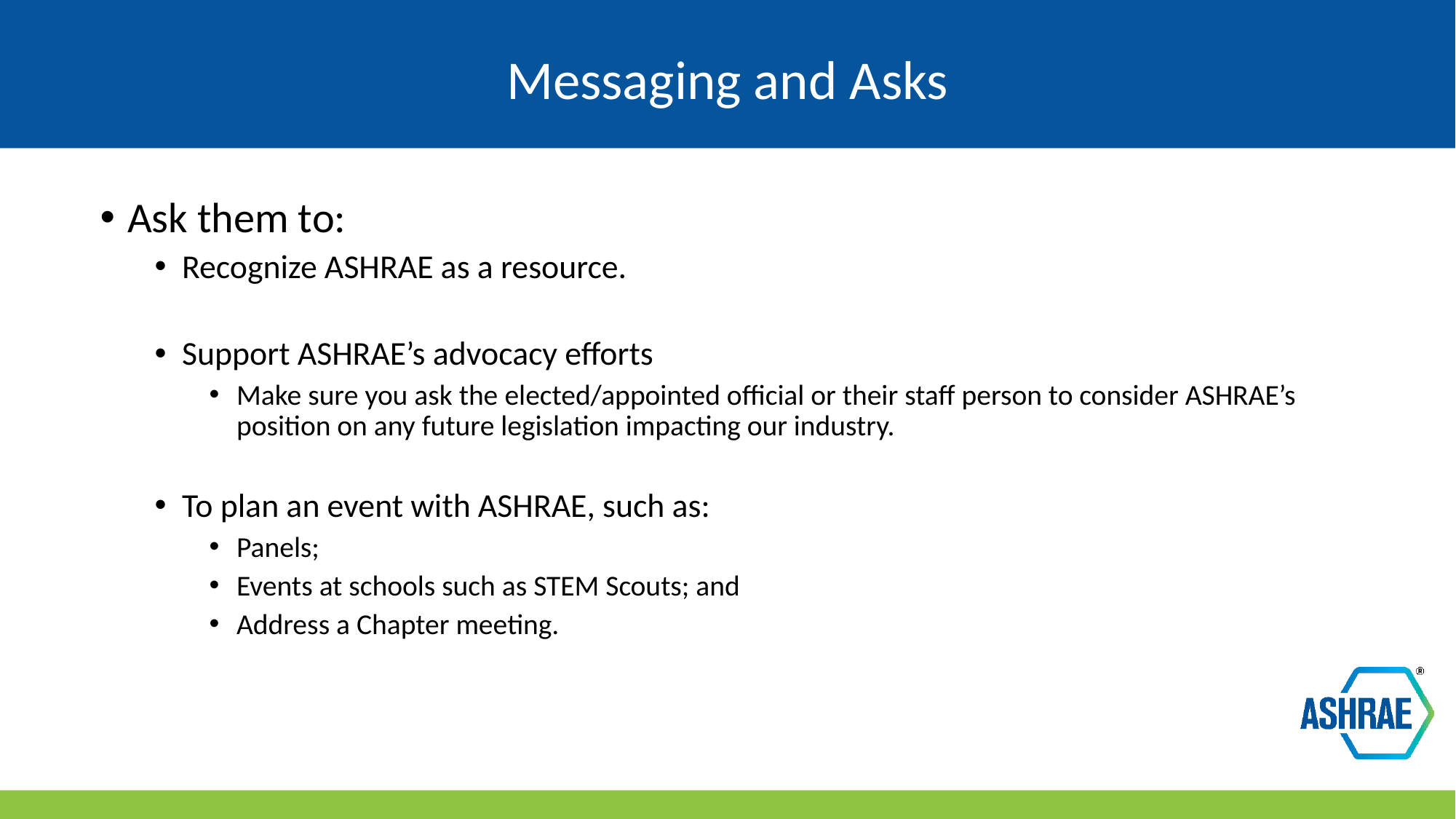

# Messaging and Asks
Ask them to:
Recognize ASHRAE as a resource.

Support ASHRAE’s advocacy efforts
Make sure you ask the elected/appointed official or their staff person to consider ASHRAE’s position on any future legislation impacting our industry.

To plan an event with ASHRAE, such as:
Panels;
Events at schools such as STEM Scouts; and
Address a Chapter meeting.